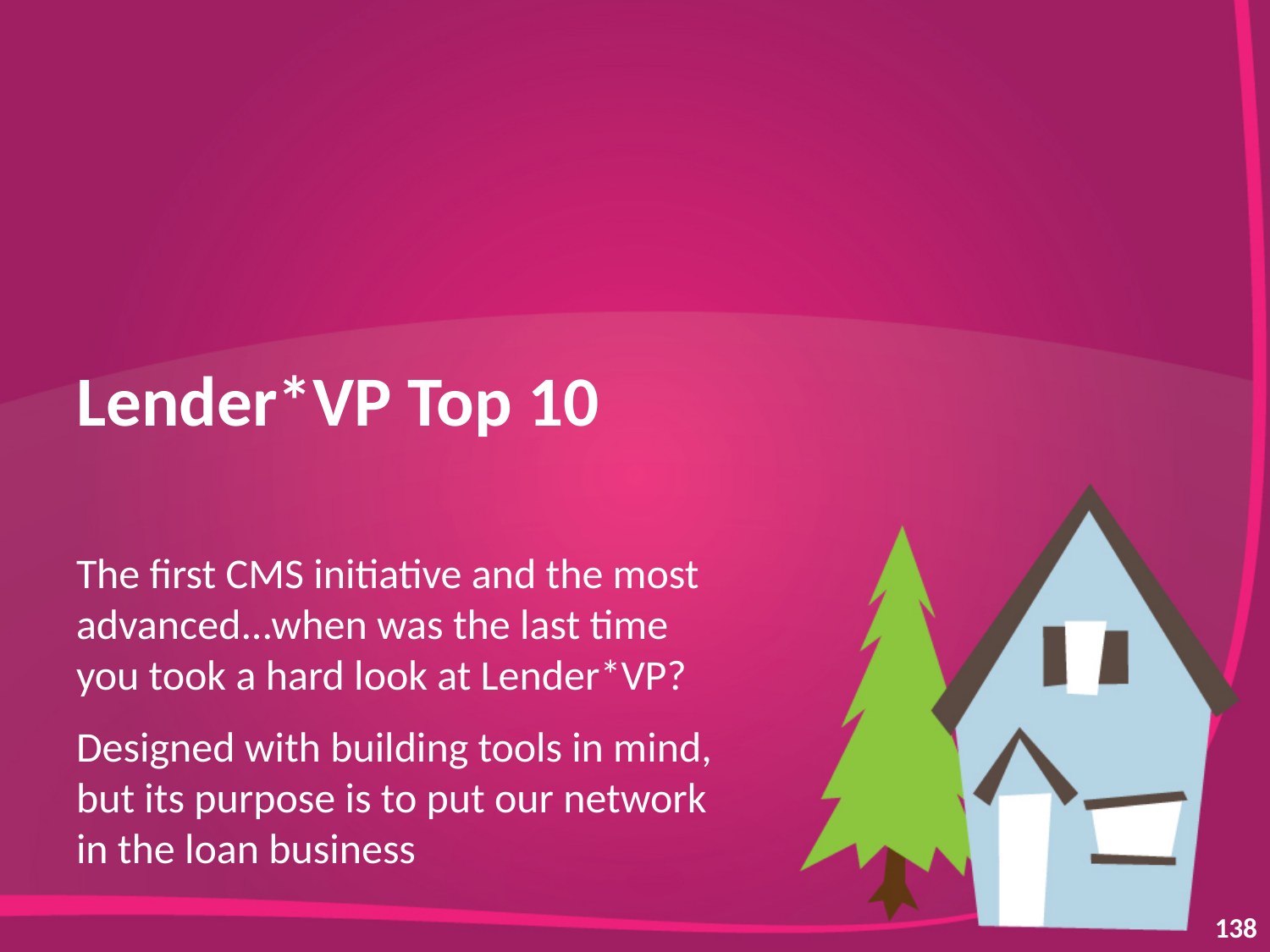

# Lender*VP Top 10
The first CMS initiative and the most advanced...when was the last time you took a hard look at Lender*VP?
Designed with building tools in mind, but its purpose is to put our network in the loan business
138